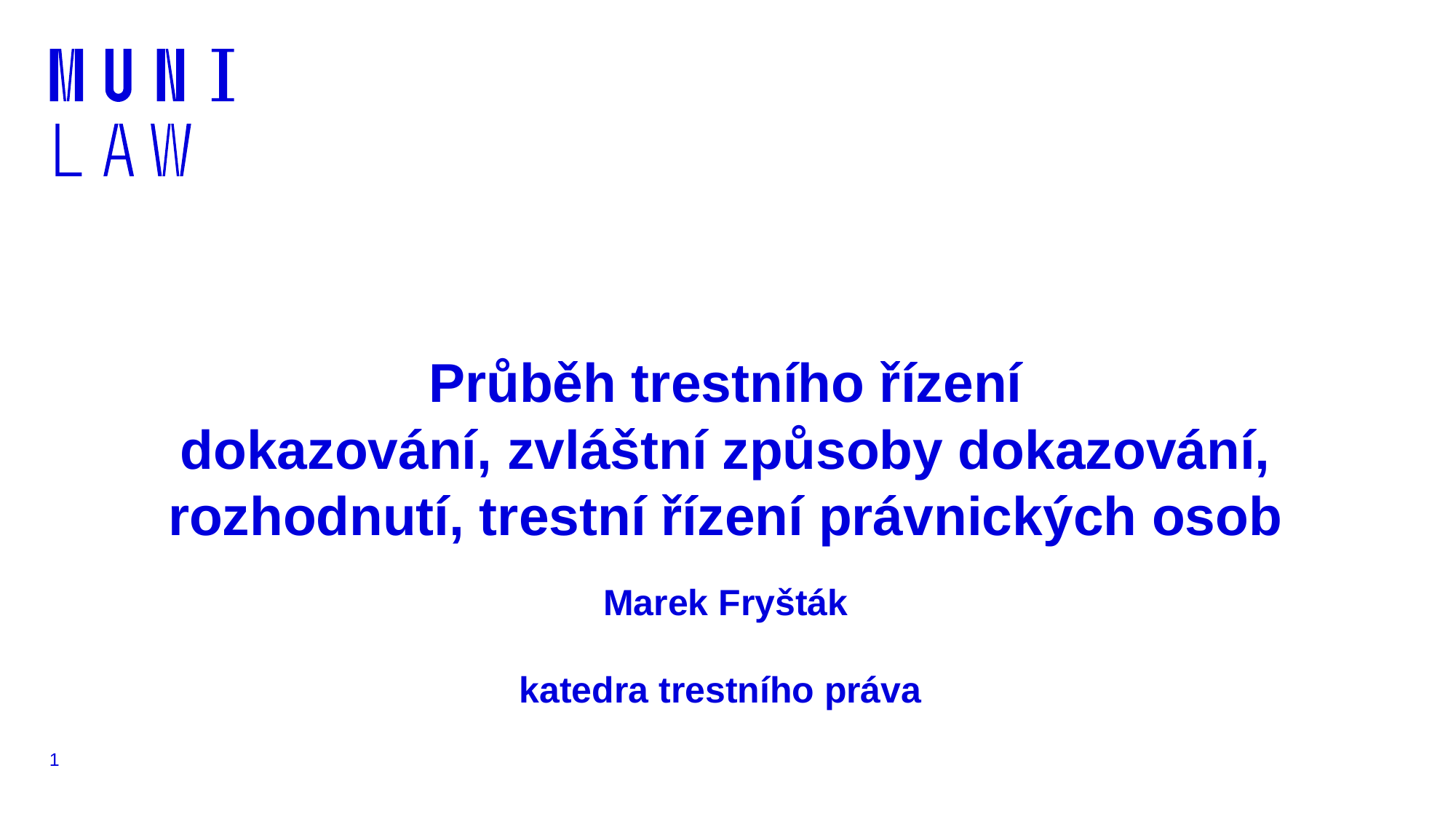

# Průběh trestního řízení dokazování, zvláštní způsoby dokazování, rozhodnutí, trestní řízení právnických osob

Marek Fryšták

katedra trestního práva
1